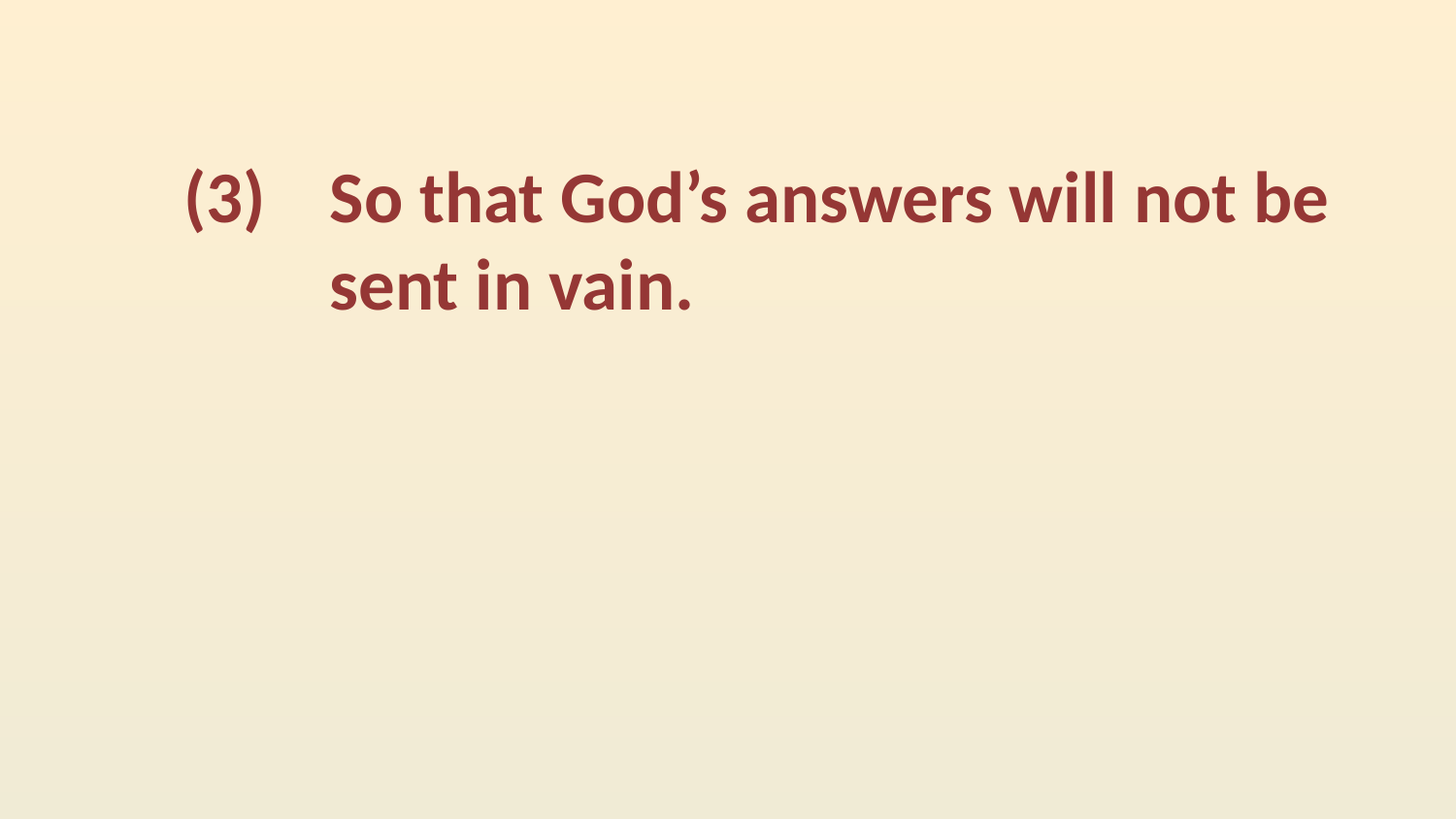

(3)	So that God’s answers will not be 	sent in vain.